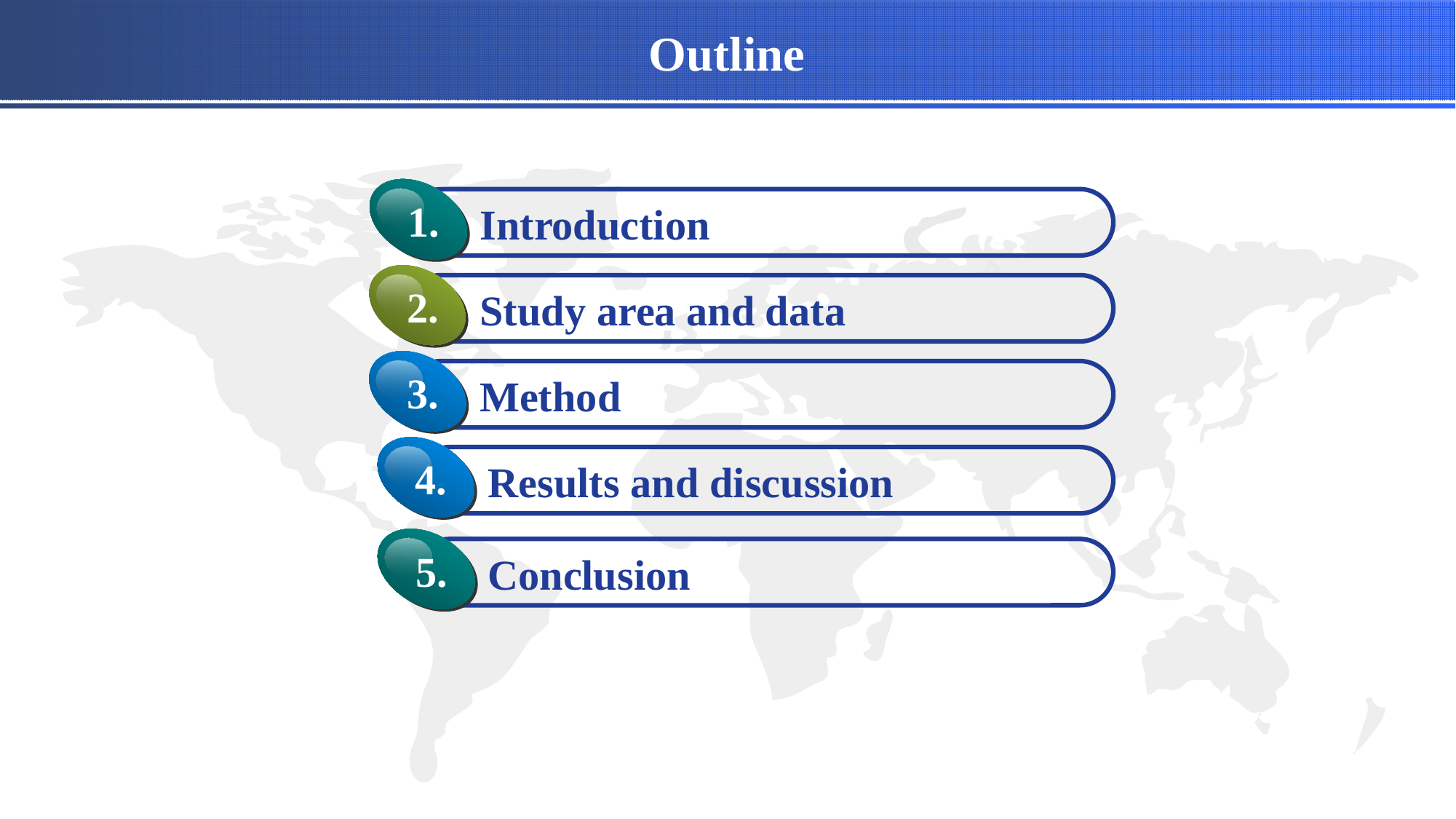

# Outline

1.

Introduction

2.

Study area and data

3.

Method

4.

Results and discussion

5.

Conclusion